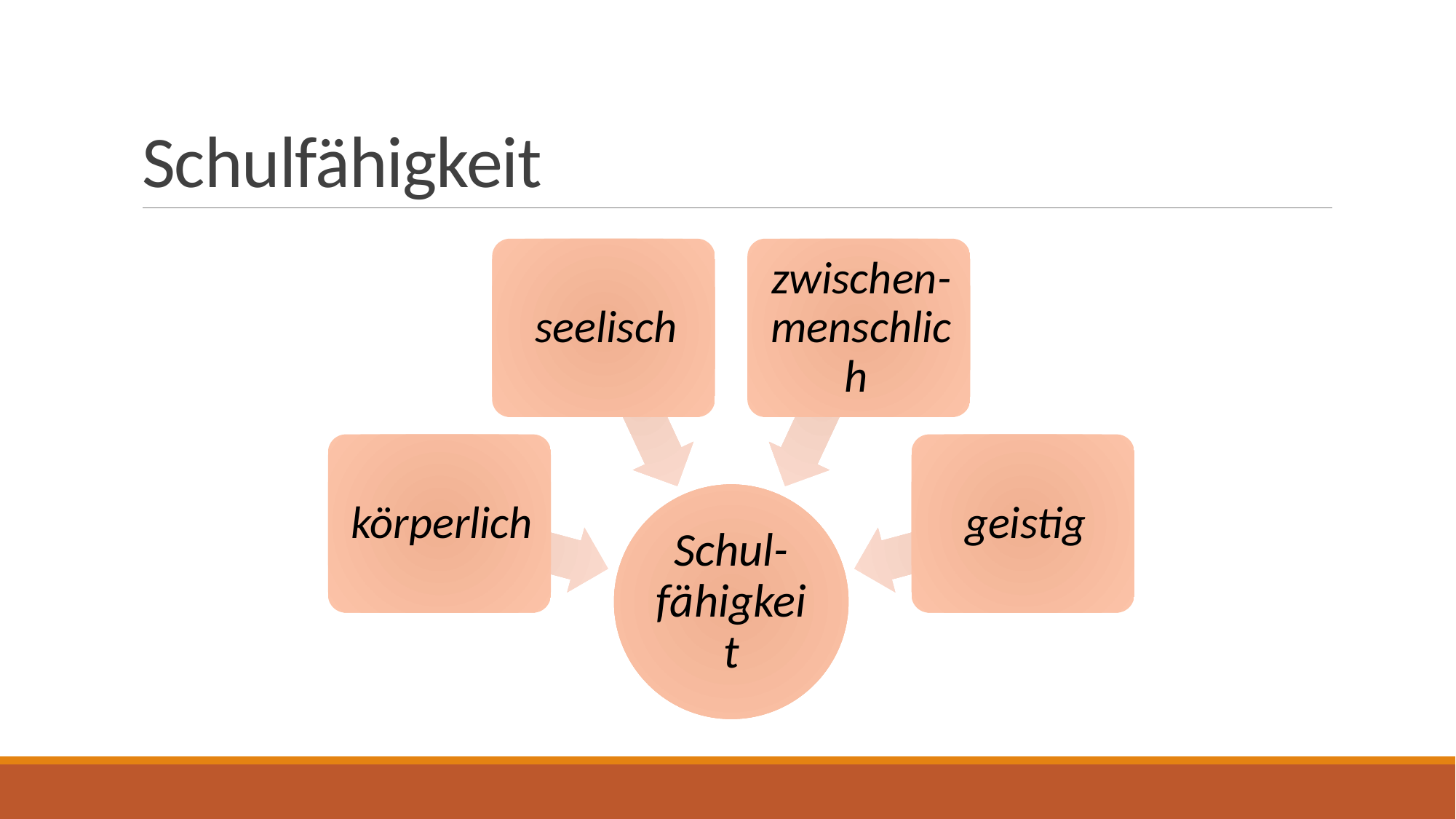

# Schulfähigkeit
Schul-
fähigkeit
körperlich
seelisch
zwischen-
menschlich
geistig